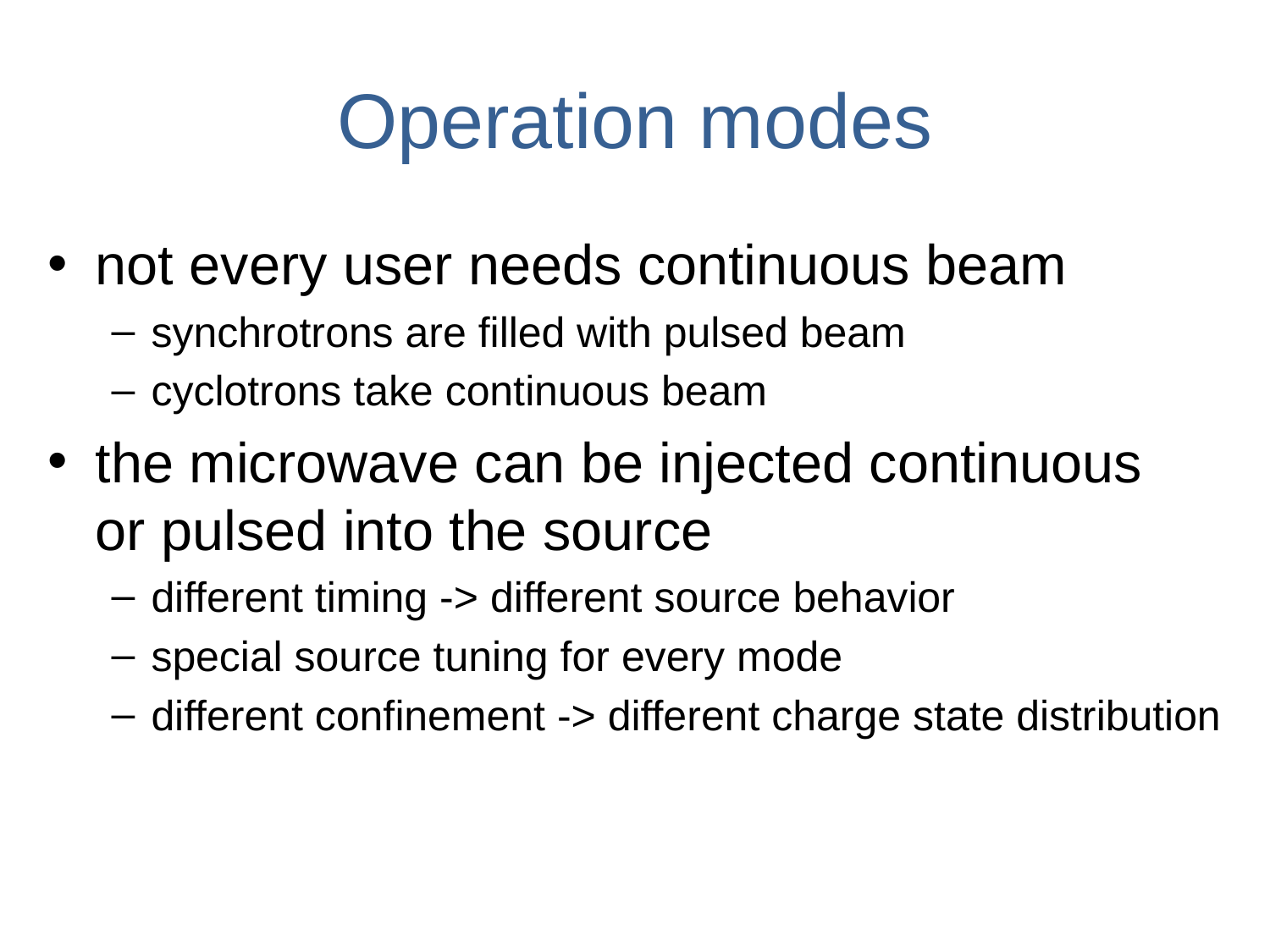

# Operation modes
not every user needs continuous beam
synchrotrons are filled with pulsed beam
cyclotrons take continuous beam
the microwave can be injected continuous
or pulsed into the source
different timing -> different source behavior
special source tuning for every mode
different confinement -> different charge state distribution